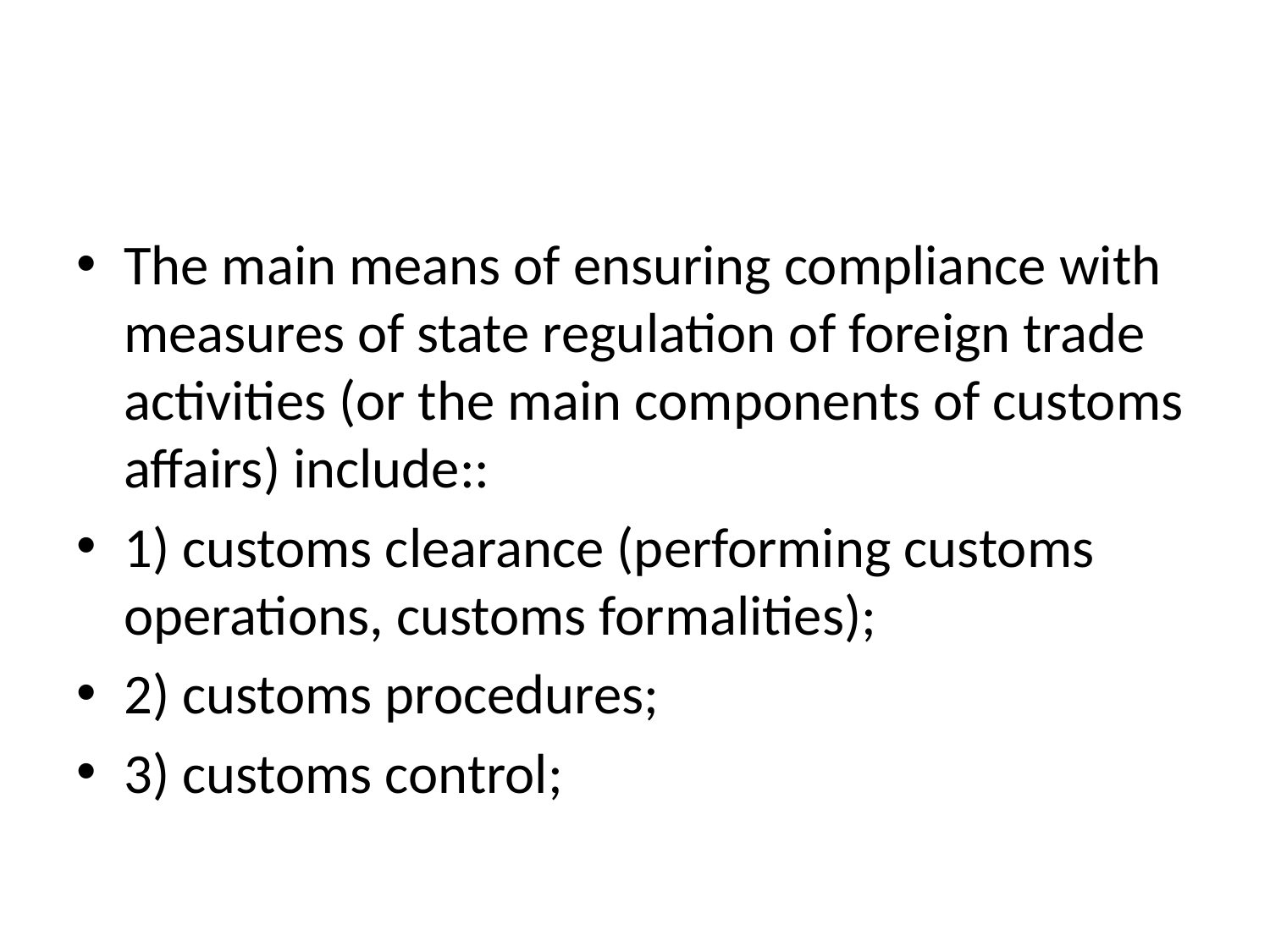

#
The main means of ensuring compliance with measures of state regulation of foreign trade activities (or the main components of customs affairs) include::
1) customs clearance (performing customs operations, customs formalities);
2) customs procedures;
3) customs control;